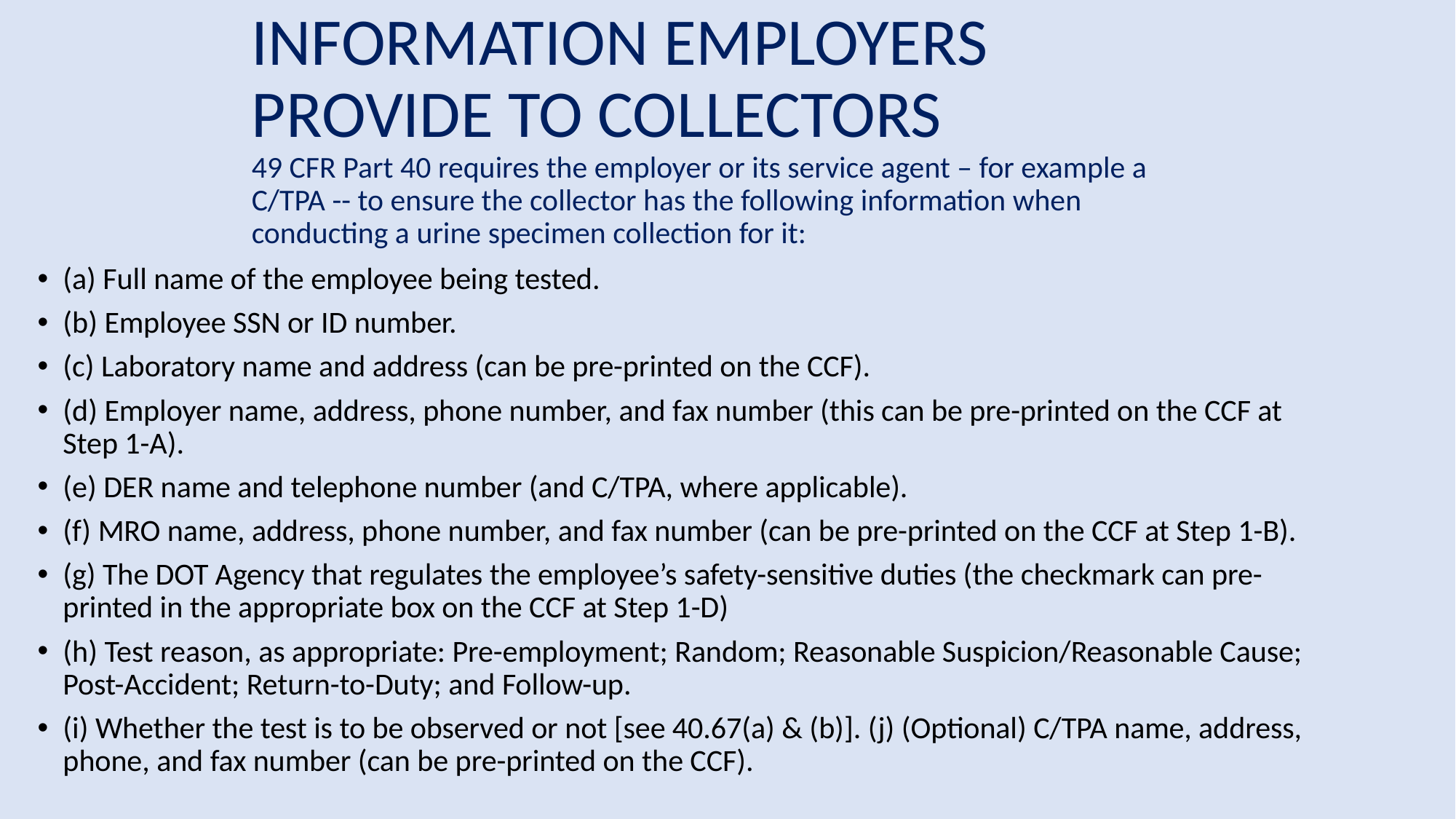

# INFORMATION EMPLOYERS PROVIDE TO COLLECTORS 49 CFR Part 40 requires the employer or its service agent – for example a C/TPA -- to ensure the collector has the following information when conducting a urine specimen collection for it:
(a) Full name of the employee being tested.
(b) Employee SSN or ID number.
(c) Laboratory name and address (can be pre-printed on the CCF).
(d) Employer name, address, phone number, and fax number (this can be pre-printed on the CCF at Step 1-A).
(e) DER name and telephone number (and C/TPA, where applicable).
(f) MRO name, address, phone number, and fax number (can be pre-printed on the CCF at Step 1-B).
(g) The DOT Agency that regulates the employee’s safety-sensitive duties (the checkmark can pre-printed in the appropriate box on the CCF at Step 1-D)
(h) Test reason, as appropriate: Pre-employment; Random; Reasonable Suspicion/Reasonable Cause; Post-Accident; Return-to-Duty; and Follow-up.
(i) Whether the test is to be observed or not [see 40.67(a) & (b)]. (j) (Optional) C/TPA name, address, phone, and fax number (can be pre-printed on the CCF).